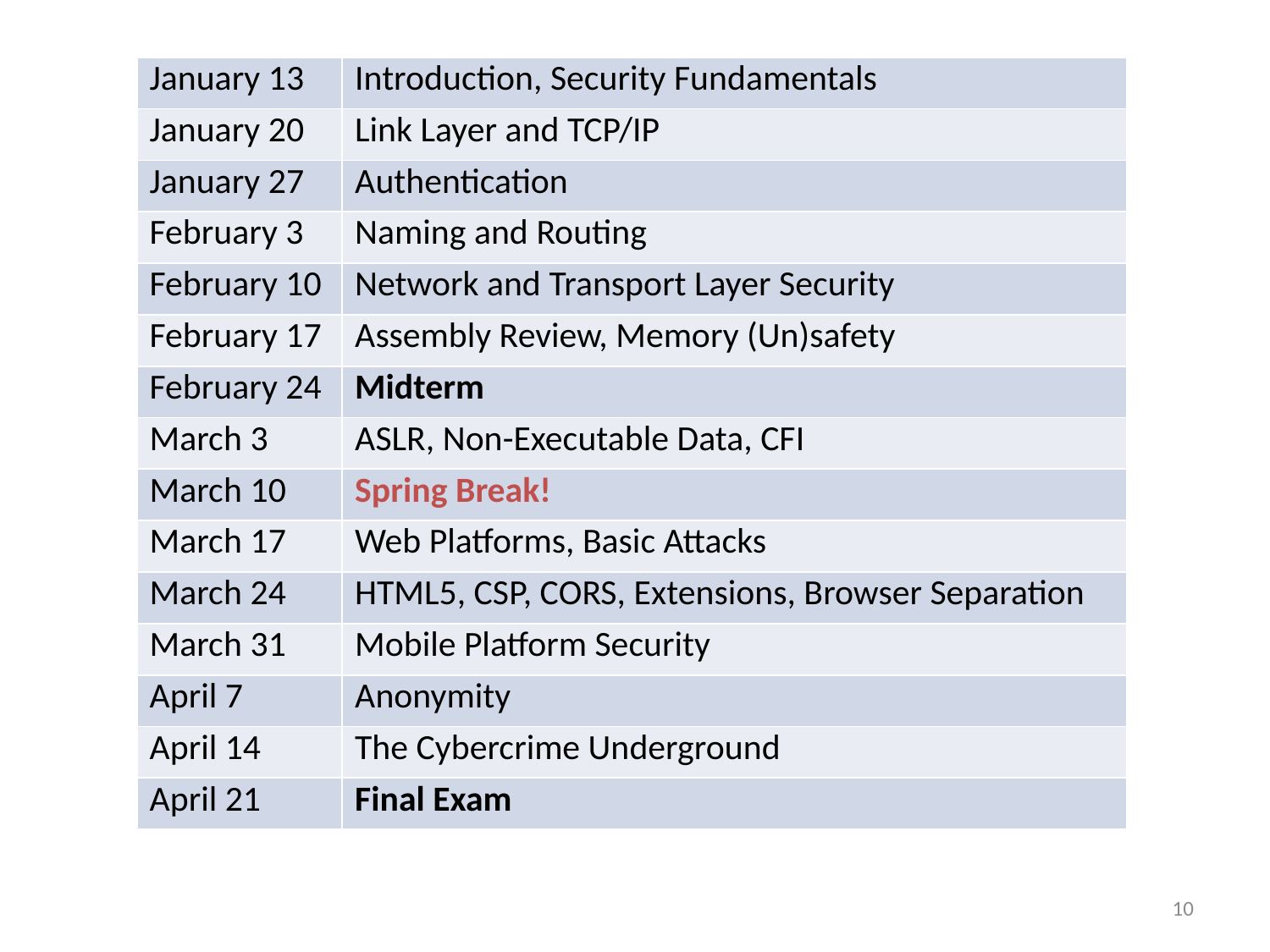

| January 13 | Introduction, Security Fundamentals |
| --- | --- |
| January 20 | Link Layer and TCP/IP |
| January 27 | Authentication |
| February 3 | Naming and Routing |
| February 10 | Network and Transport Layer Security |
| February 17 | Assembly Review, Memory (Un)safety |
| February 24 | Midterm |
| March 3 | ASLR, Non-Executable Data, CFI |
| March 10 | Spring Break! |
| March 17 | Web Platforms, Basic Attacks |
| March 24 | HTML5, CSP, CORS, Extensions, Browser Separation |
| March 31 | Mobile Platform Security |
| April 7 | Anonymity |
| April 14 | The Cybercrime Underground |
| April 21 | Final Exam |
10